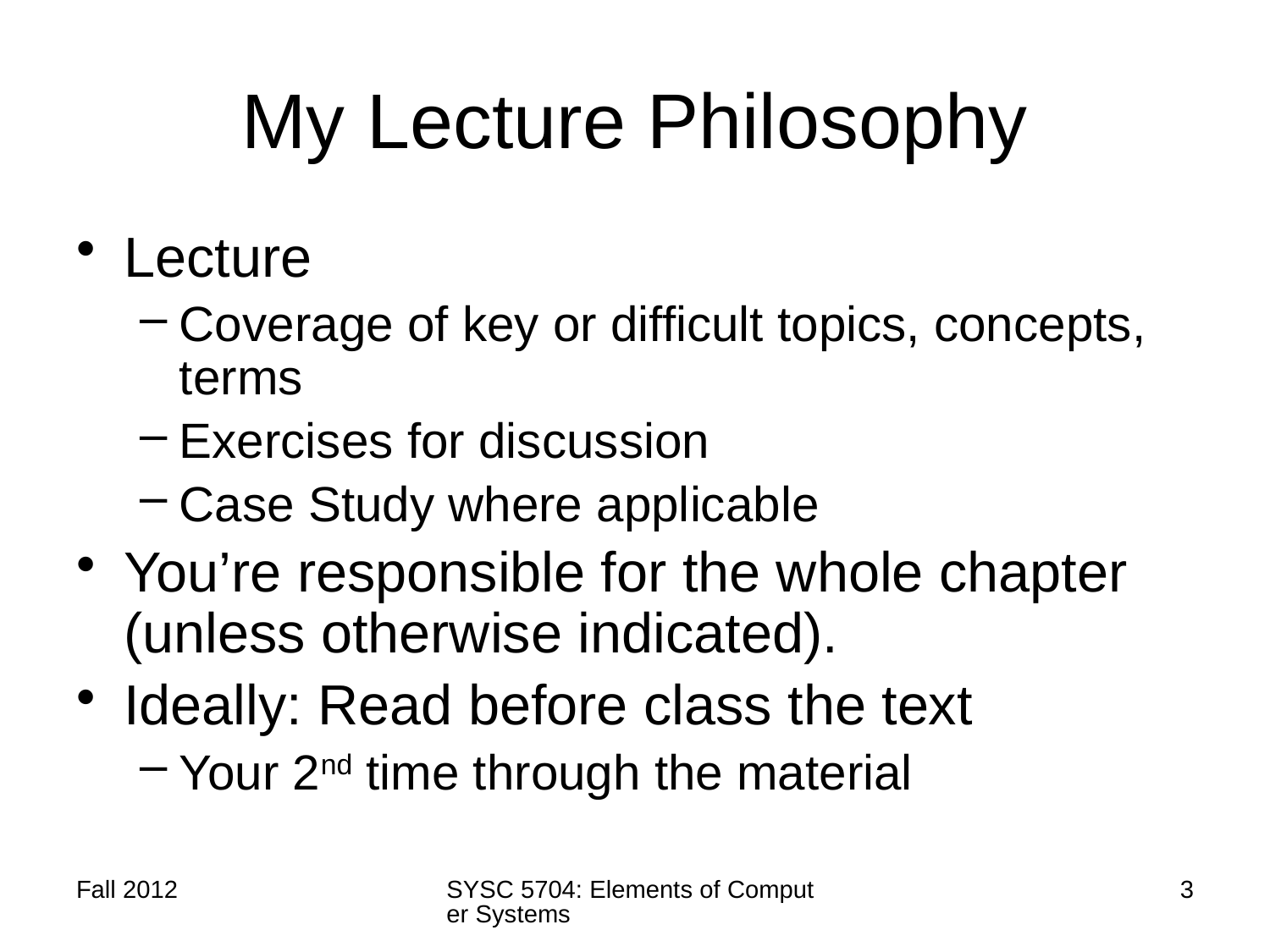

# My Lecture Philosophy
Lecture
Coverage of key or difficult topics, concepts, terms
Exercises for discussion
Case Study where applicable
You’re responsible for the whole chapter (unless otherwise indicated).
Ideally: Read before class the text
Your 2nd time through the material
Fall 2012
SYSC 5704: Elements of Computer Systems
3